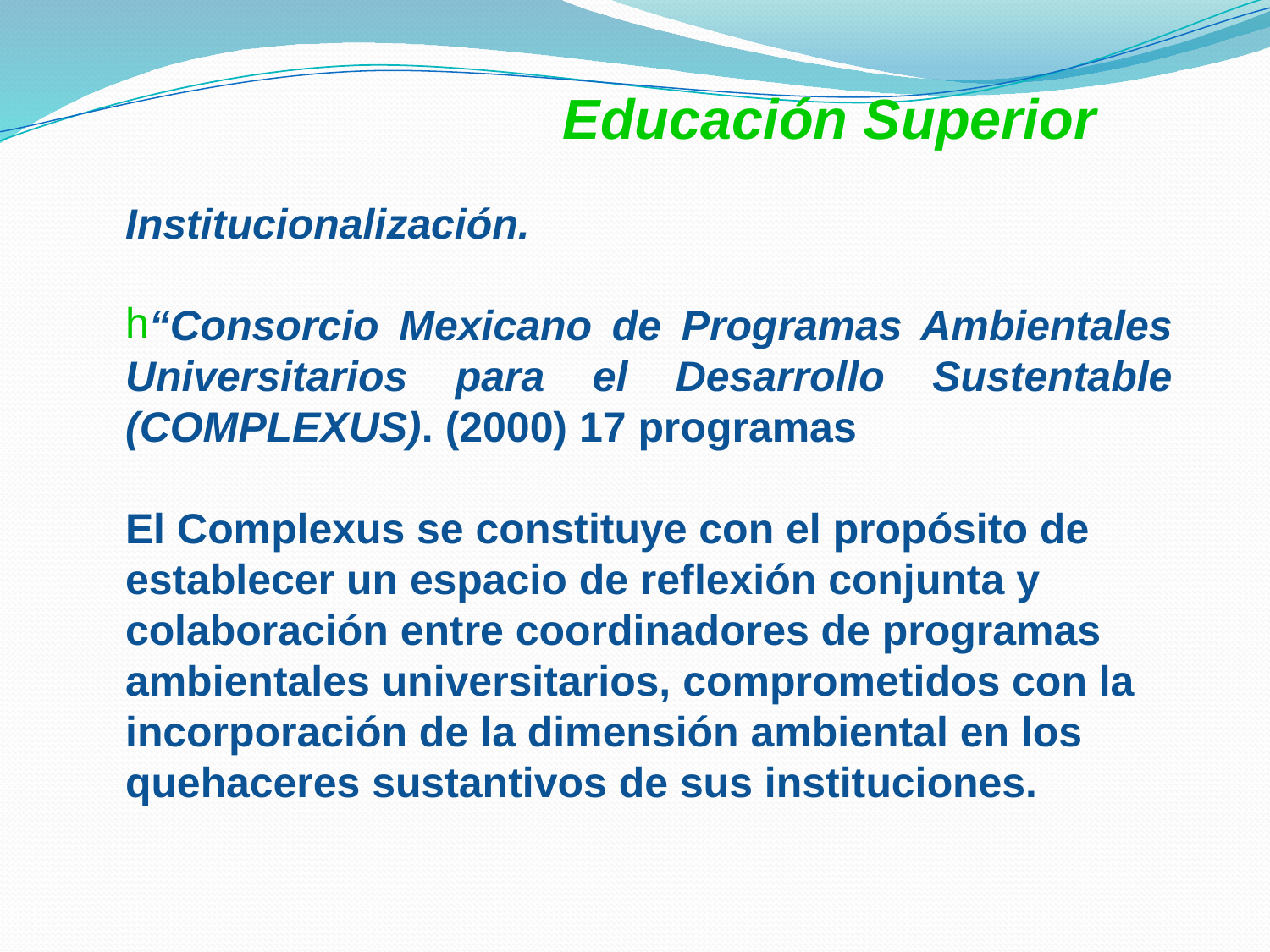

Educación Superior
Institucionalización.

“Consorcio Mexicano de Programas Ambientales Universitarios para el Desarrollo Sustentable (COMPLEXUS). (2000) 17 programas

El Complexus se constituye con el propósito de establecer un espacio de reflexión conjunta y colaboración entre coordinadores de programas ambientales universitarios, comprometidos con la incorporación de la dimensión ambiental en los quehaceres sustantivos de sus instituciones.